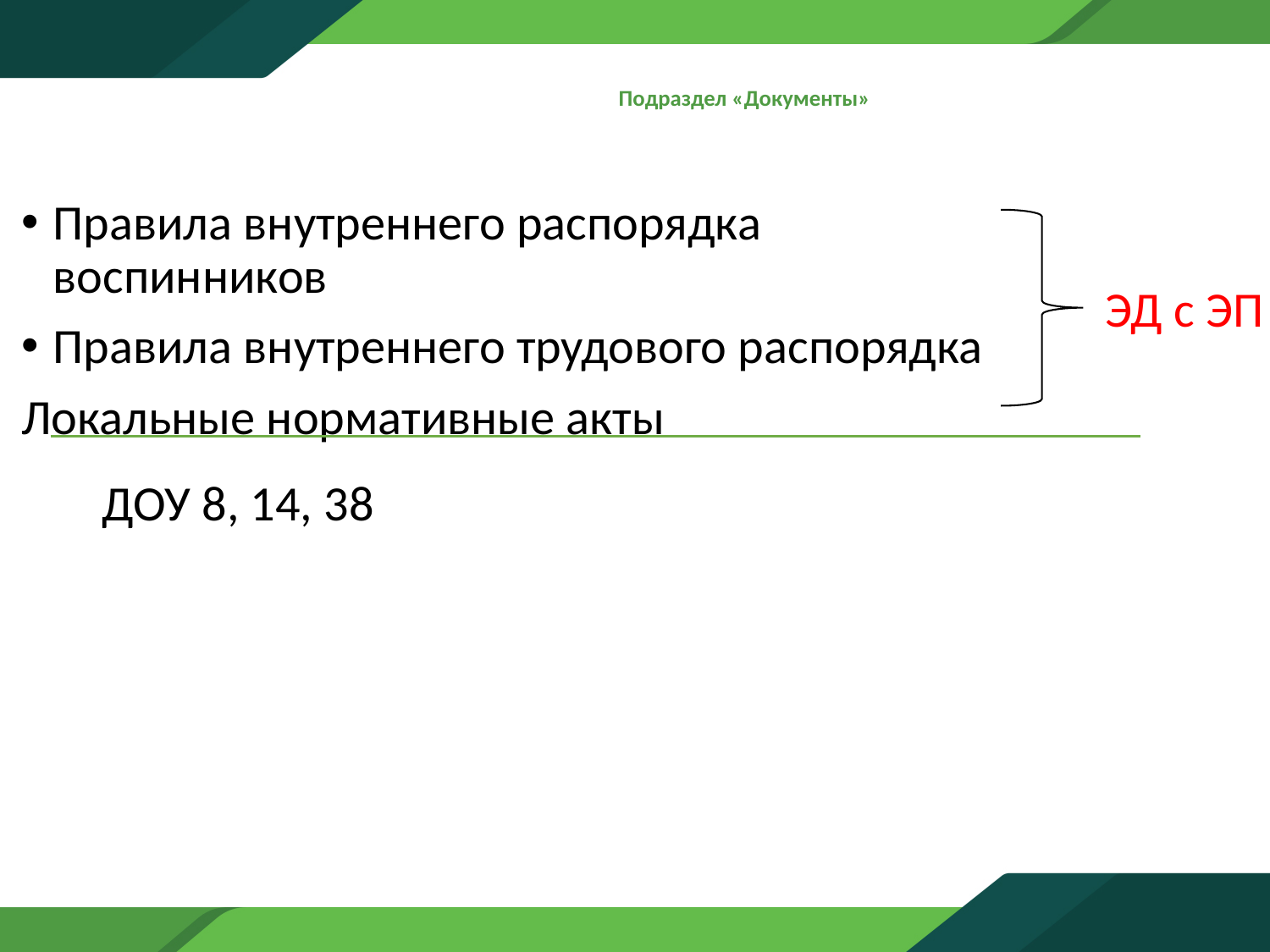

# Подраздел «Документы»
Правила внутреннего распорядка воспинников
Правила внутреннего трудового распорядка
Локальные нормативные акты

ЭД с ЭП
ДОУ 8, 14, 38